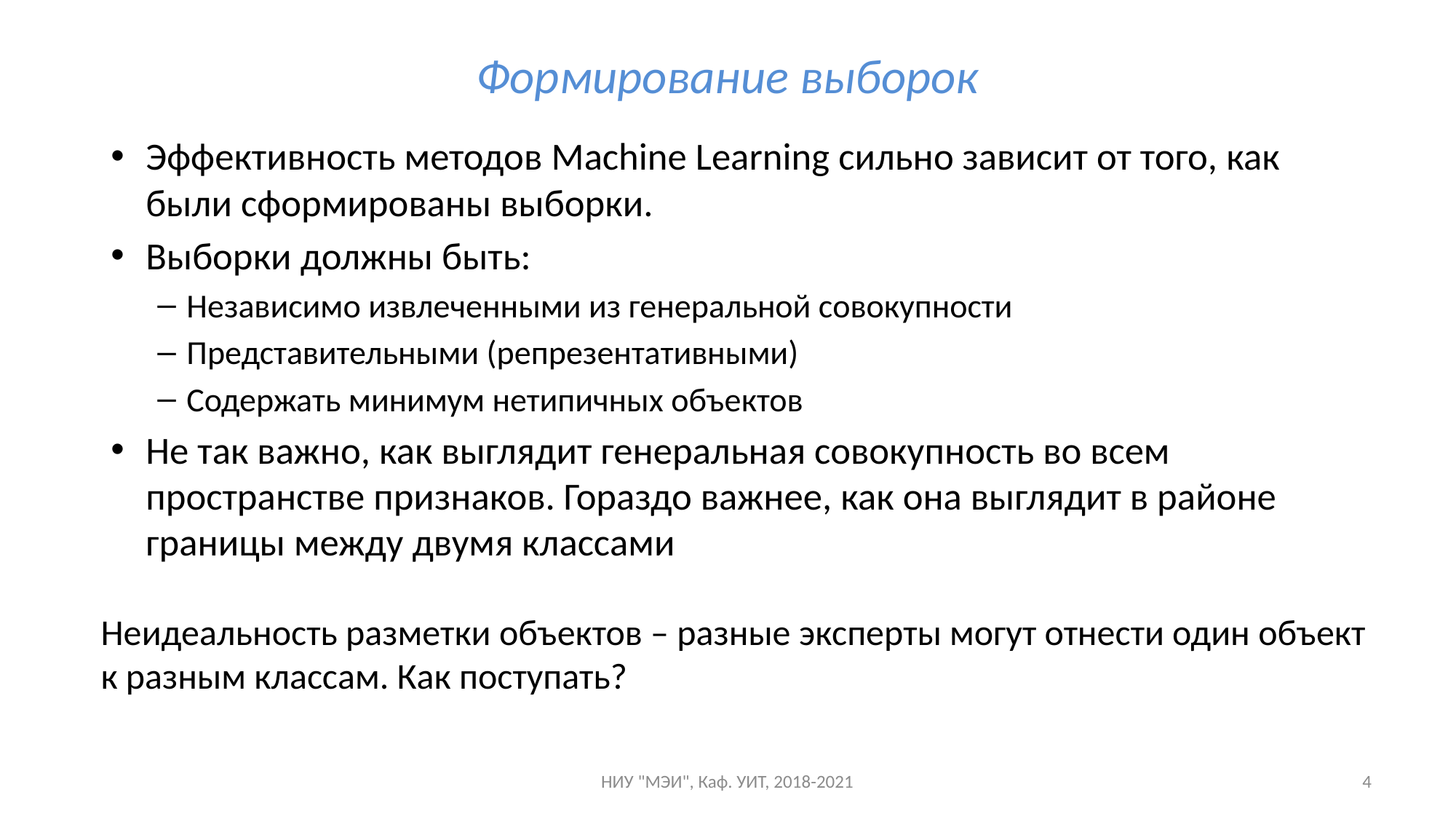

# Формирование выборок
Эффективность методов Machine Learning сильно зависит от того, как были сформированы выборки.
Выборки должны быть:
Независимо извлеченными из генеральной совокупности
Представительными (репрезентативными)
Содержать минимум нетипичных объектов
Не так важно, как выглядит генеральная совокупность во всем пространстве признаков. Гораздо важнее, как она выглядит в районе границы между двумя классами

Неидеальность разметки объектов – разные эксперты могут отнести один объект к разным классам. Как поступать?
НИУ "МЭИ", Каф. УИТ, 2018-2021
4